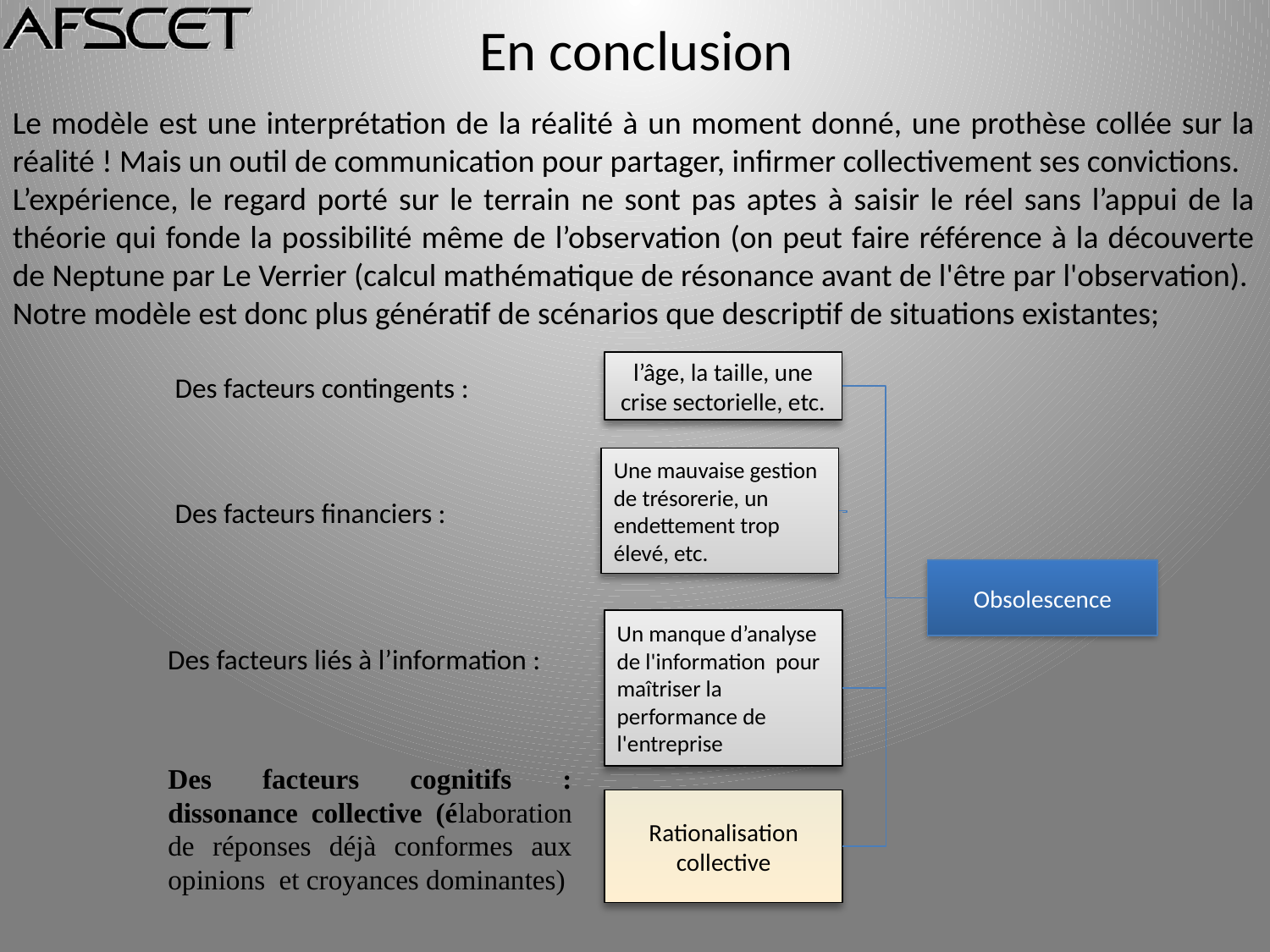

# En conclusion
Le modèle est une interprétation de la réalité à un moment donné, une prothèse collée sur la réalité ! Mais un outil de communication pour partager, infirmer collectivement ses convictions.
L’expérience, le regard porté sur le terrain ne sont pas aptes à saisir le réel sans l’appui de la théorie qui fonde la possibilité même de l’observation (on peut faire référence à la découverte de Neptune par Le Verrier (calcul mathématique de résonance avant de l'être par l'observation).
Notre modèle est donc plus génératif de scénarios que descriptif de situations existantes;
l’âge, la taille, une crise sectorielle, etc.
Des facteurs contingents :
Une mauvaise gestion de trésorerie, un endettement trop élevé, etc.
Des facteurs financiers :
Obsolescence
Un manque d’analyse de l'information  pour maîtriser la performance de l'entreprise
Des facteurs liés à l’information :
Des facteurs cognitifs : dissonance collective (élaboration de réponses déjà conformes aux opinions  et croyances dominantes)
Rationalisation collective